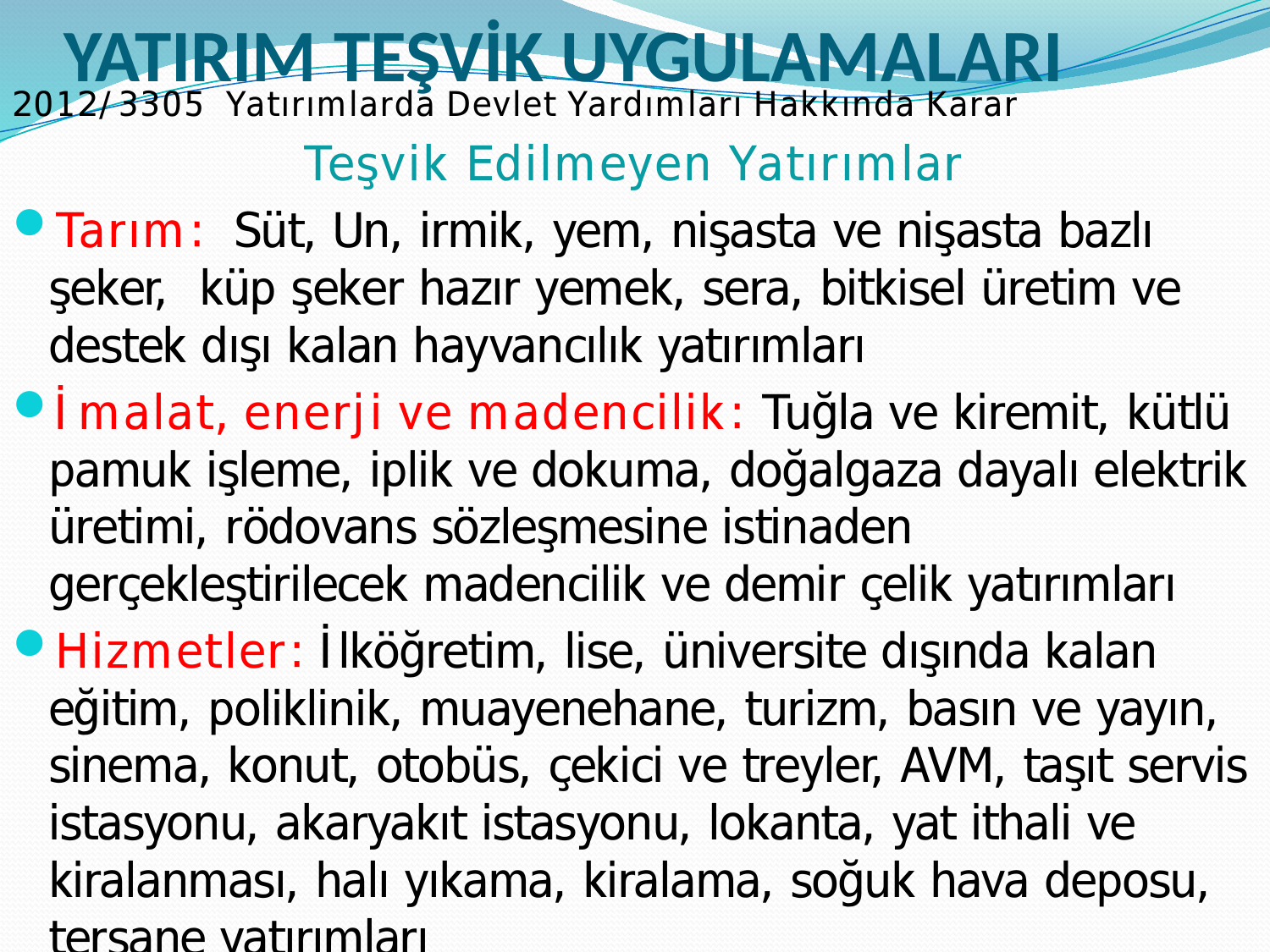

# YATIRIM TEŞVİK UYGULAMALARI
2012/3305  Yatırımlarda Devlet Yardımları Hakkında Karar
Teşvik Edilmeyen Yatırımlar
Tarım:  Süt, Un, irmik, yem, nişasta ve nişasta bazlı şeker,  küp şeker hazır yemek, sera, bitkisel üretim ve destek dışı kalan hayvancılık yatırımları
İmalat, enerji ve madencilik: Tuğla ve kiremit, kütlü pamuk işleme, iplik ve dokuma, doğalgaza dayalı elektrik üretimi, rödovans sözleşmesine istinaden gerçekleştirilecek madencilik ve demir çelik yatırımları
Hizmetler: İlköğretim, lise, üniversite dışında kalan eğitim, poliklinik, muayenehane, turizm, basın ve yayın, sinema, konut, otobüs, çekici ve treyler, AVM, taşıt servis istasyonu, akaryakıt istasyonu, lokanta, yat ithali ve kiralanması, halı yıkama, kiralama, soğuk hava deposu, tersane yatırımları